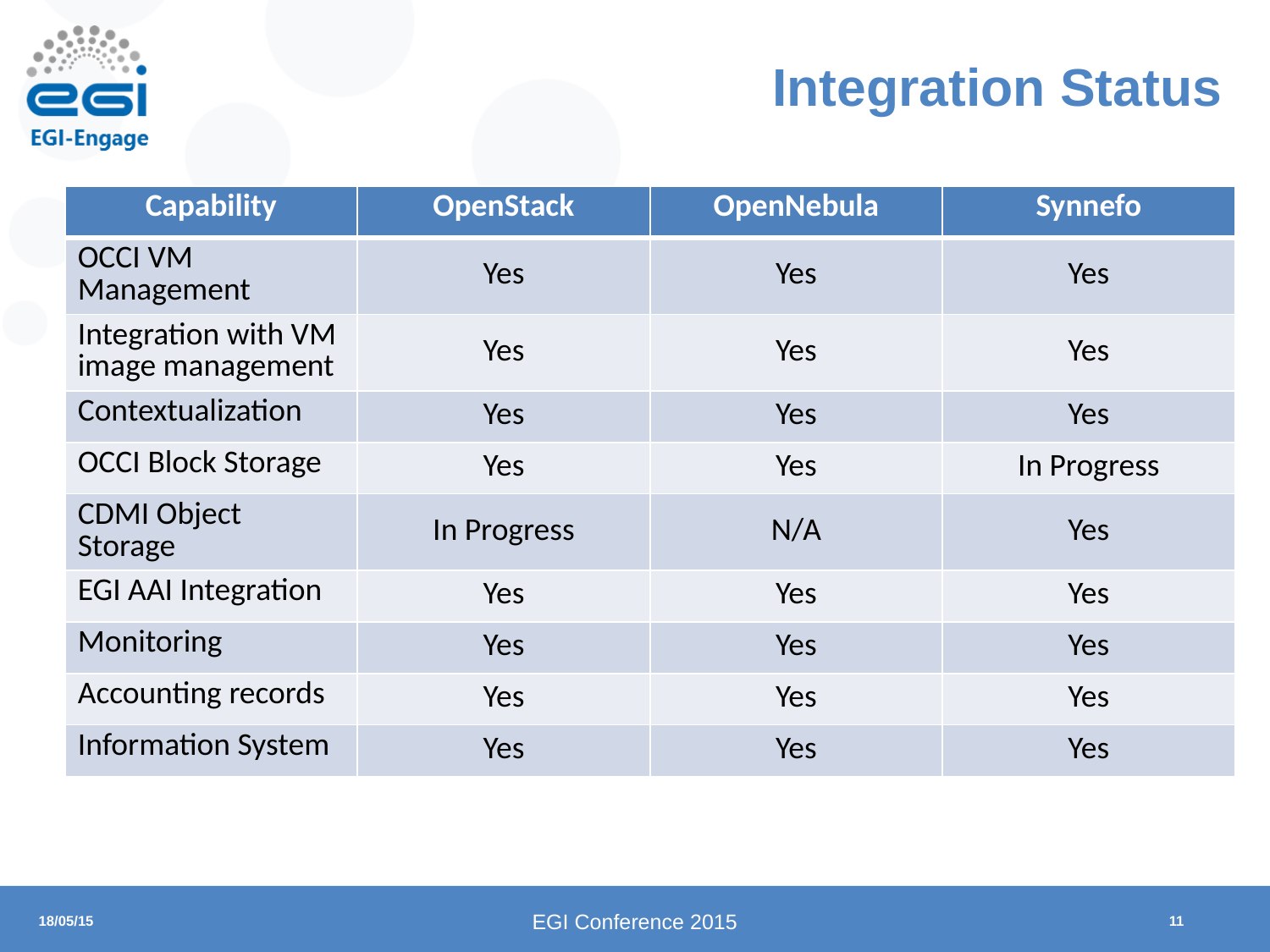

# Integration Status
| Capability | OpenStack | OpenNebula | Synnefo |
| --- | --- | --- | --- |
| OCCI VM Management | Yes | Yes | Yes |
| Integration with VM image management | Yes | Yes | Yes |
| Contextualization | Yes | Yes | Yes |
| OCCI Block Storage | Yes | Yes | In Progress |
| CDMI Object Storage | In Progress | N/A | Yes |
| EGI AAI Integration | Yes | Yes | Yes |
| Monitoring | Yes | Yes | Yes |
| Accounting records | Yes | Yes | Yes |
| Information System | Yes | Yes | Yes |
EGI Conference 2015